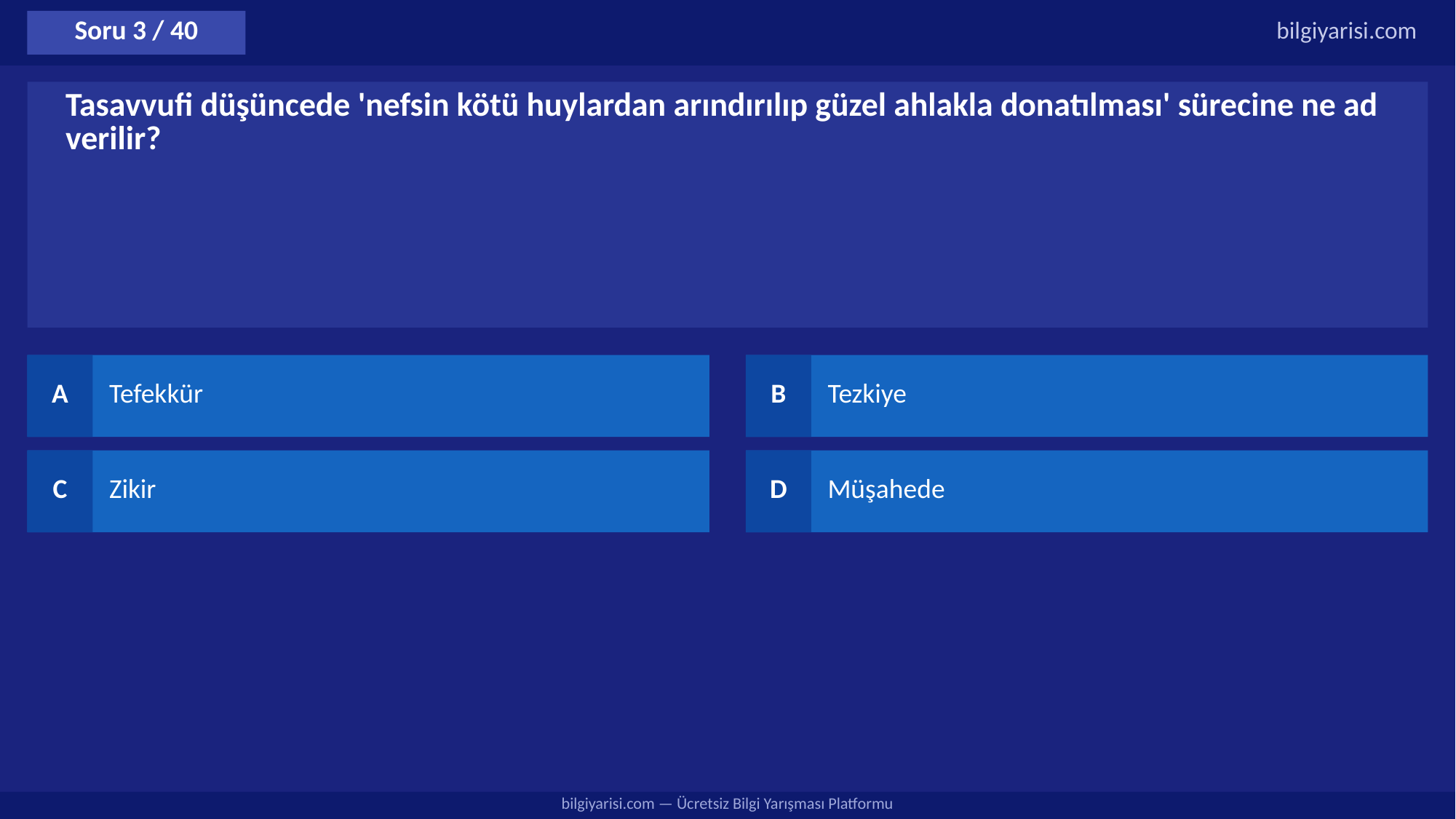

Soru 3 / 40
bilgiyarisi.com

Tasavvufi düşüncede 'nefsin kötü huylardan arındırılıp güzel ahlakla donatılması' sürecine ne ad verilir?

A
Tefekkür

B
Tezkiye

C
Zikir

D
Müşahede
bilgiyarisi.com — Ücretsiz Bilgi Yarışması Platformu